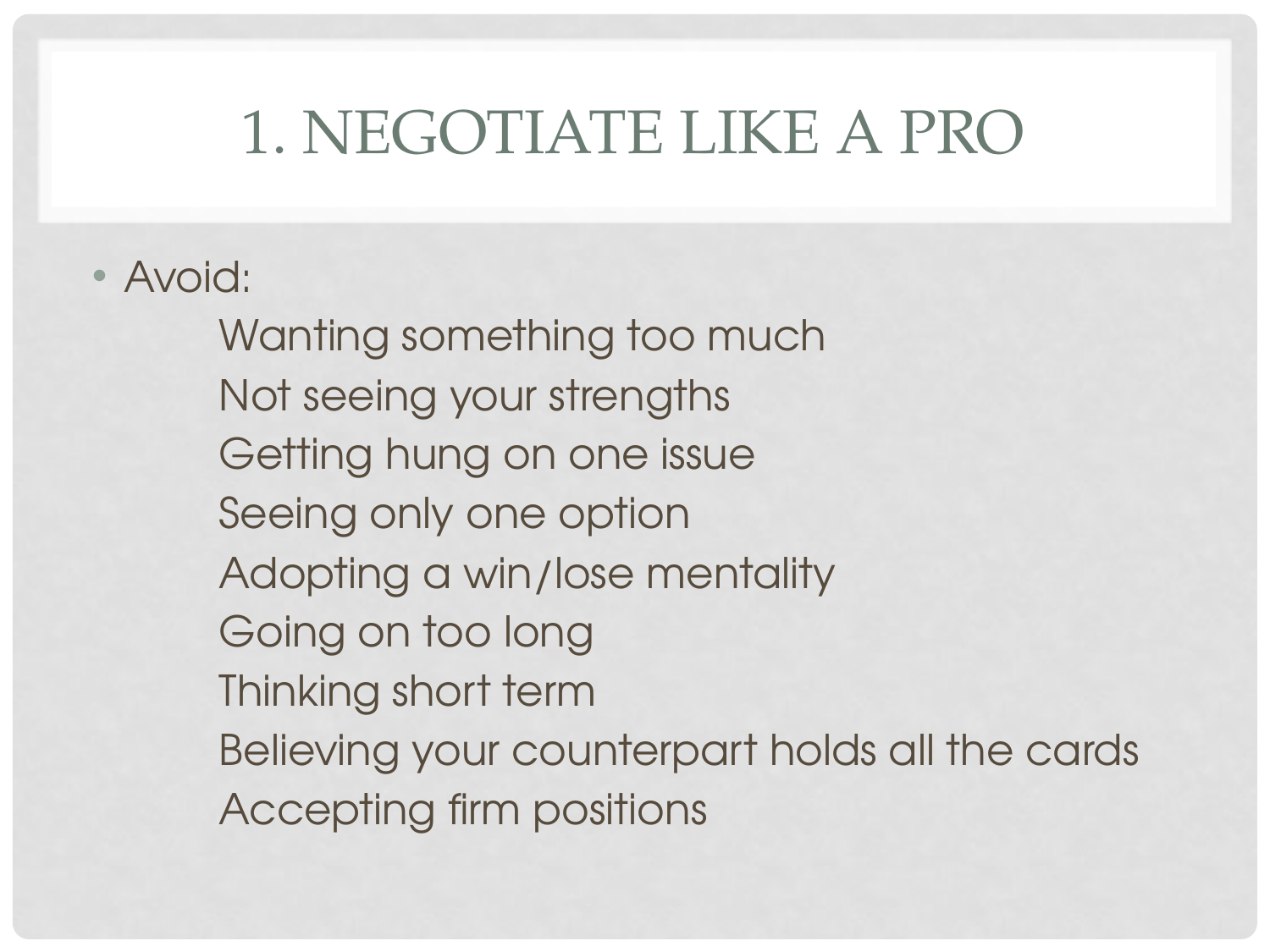

# 1. Negotiate like a pro
Avoid:
	Wanting something too much
	Not seeing your strengths
	Getting hung on one issue
	Seeing only one option
	Adopting a win/lose mentality
	Going on too long
	Thinking short term
	Believing your counterpart holds all the cards
	Accepting firm positions